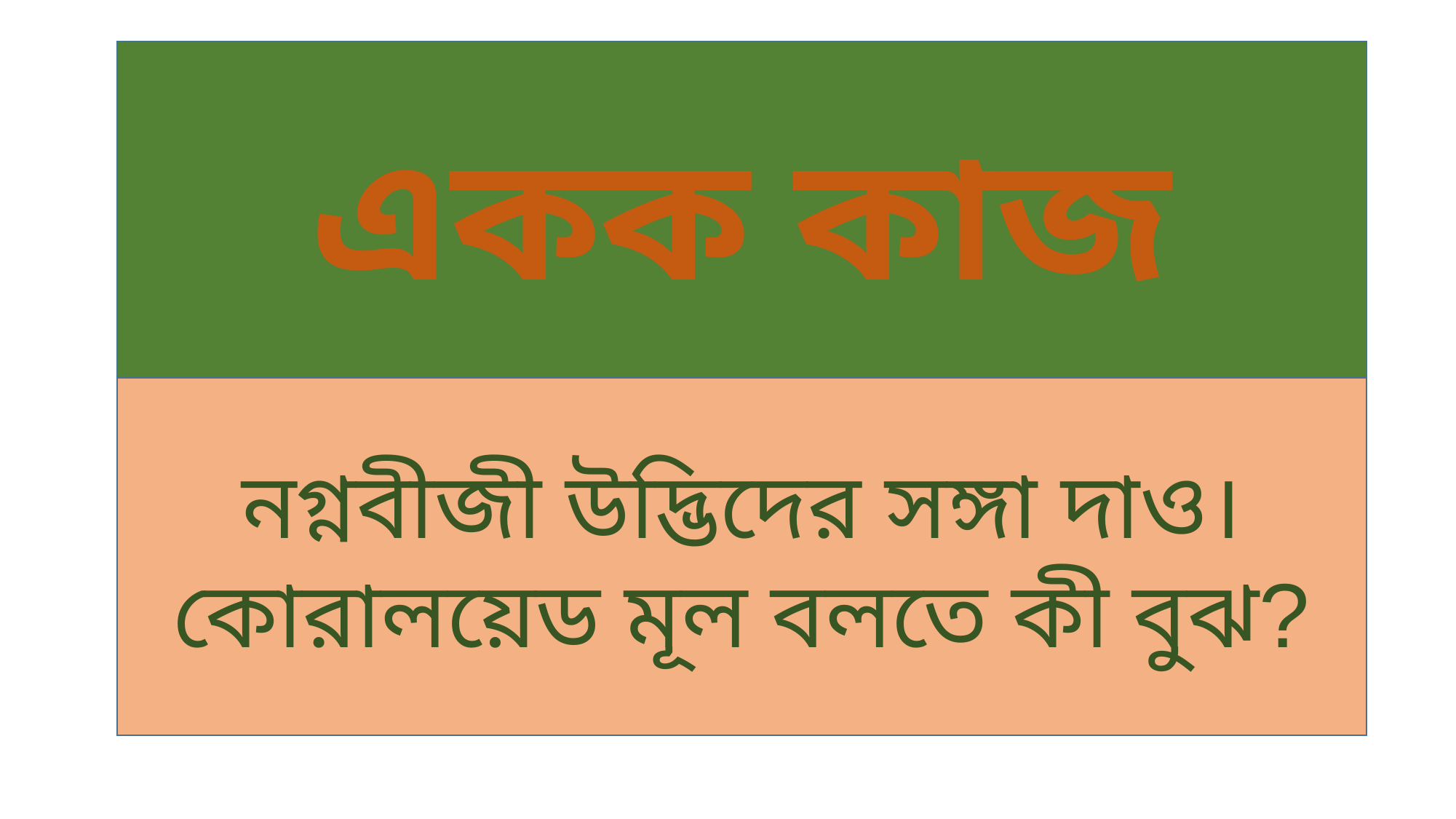

একক কাজ
নগ্নবীজী উদ্ভিদের সঙ্গা দাও।
কোরালয়েড মূল বলতে কী বুঝ?